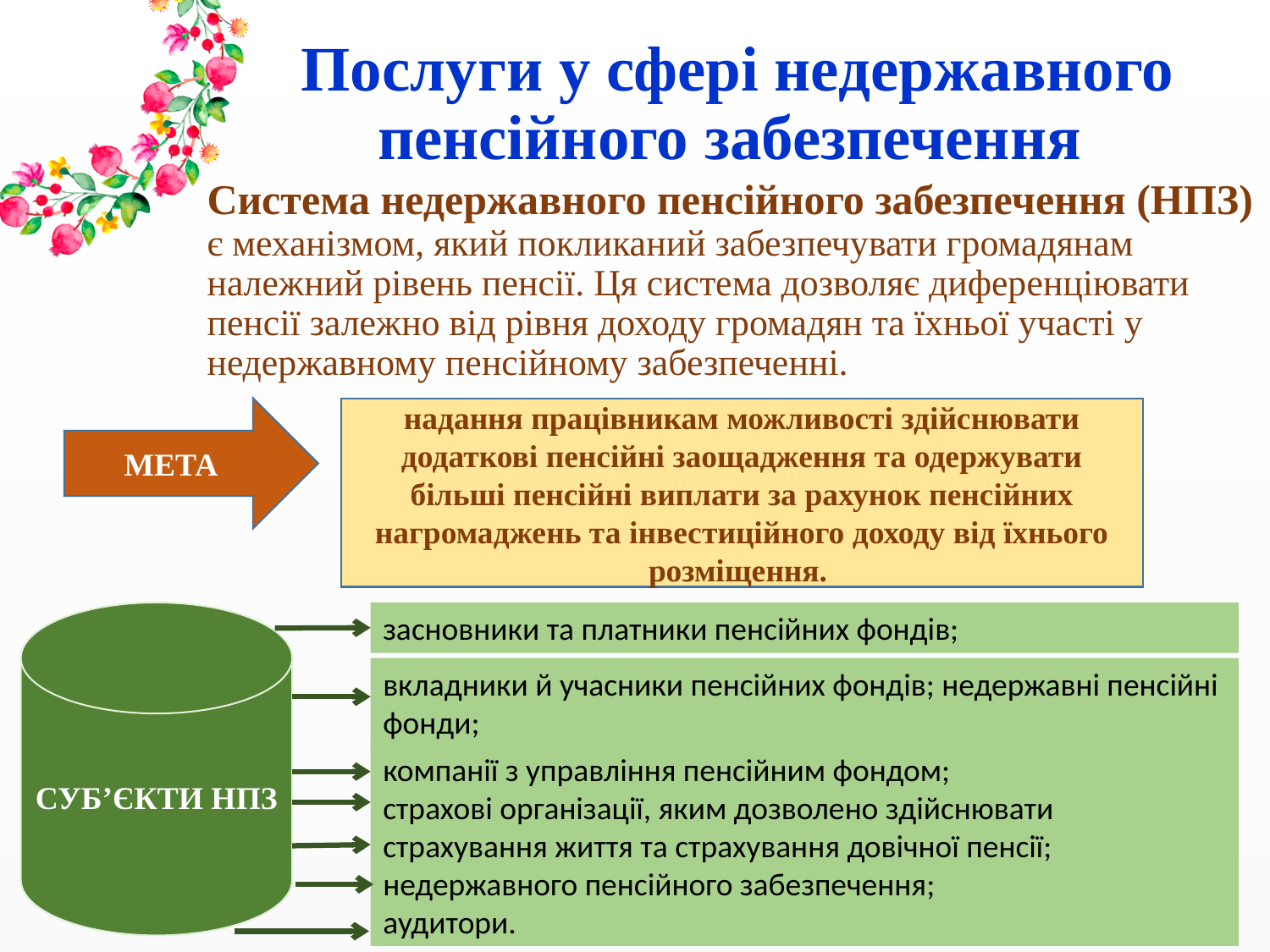

# Послуги у сфері недержавного пенсійного забезпечення
Система недержавного пенсійного забезпечення (НПЗ) є механізмом, який покликаний забезпечувати громадянам належний рівень пенсії. Ця система дозволяє диференціювати пенсії залежно від рівня доходу громадян та їхньої участі у недержавному пенсійному забезпеченні.
МЕТА
надання працівникам можливості здійснювати додаткові пенсійні заощадження та одержувати більші пенсійні виплати за рахунок пенсійних нагромаджень та інвестиційного доходу від їхнього розміщення.
СУБ’ЄКТИ НПЗ
засновники та платники пенсійних фондів;
вкладники й учасники пенсійних фондів; недержавні пенсійні фонди;
компанії з управління пенсійним фондом;
страхові організації, яким дозволено здійснювати страхування життя та страхування довічної пенсії;
недержавного пенсійного забезпечення;
аудитори.